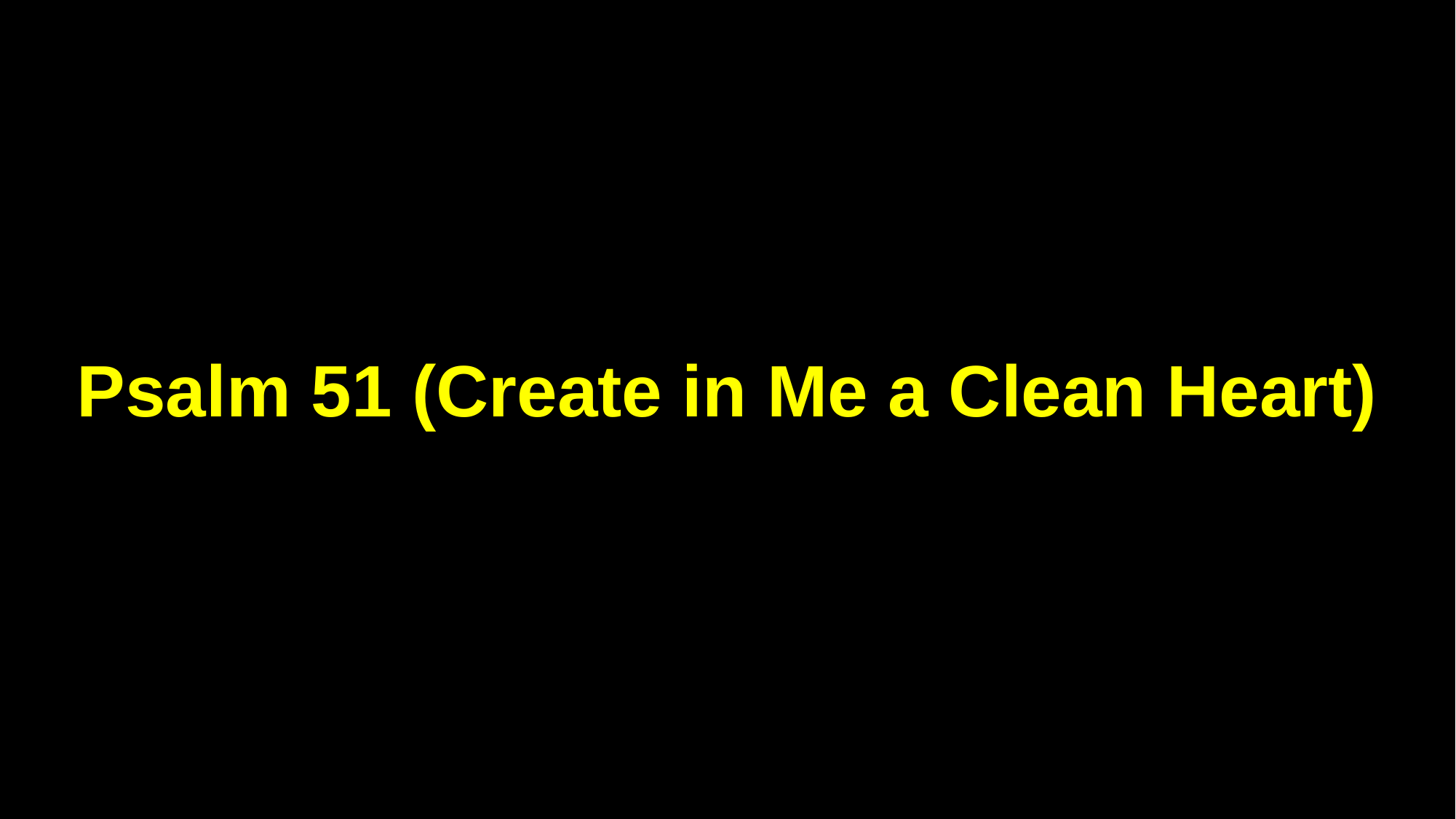

Psalm 51 (Create in Me a Clean Heart)